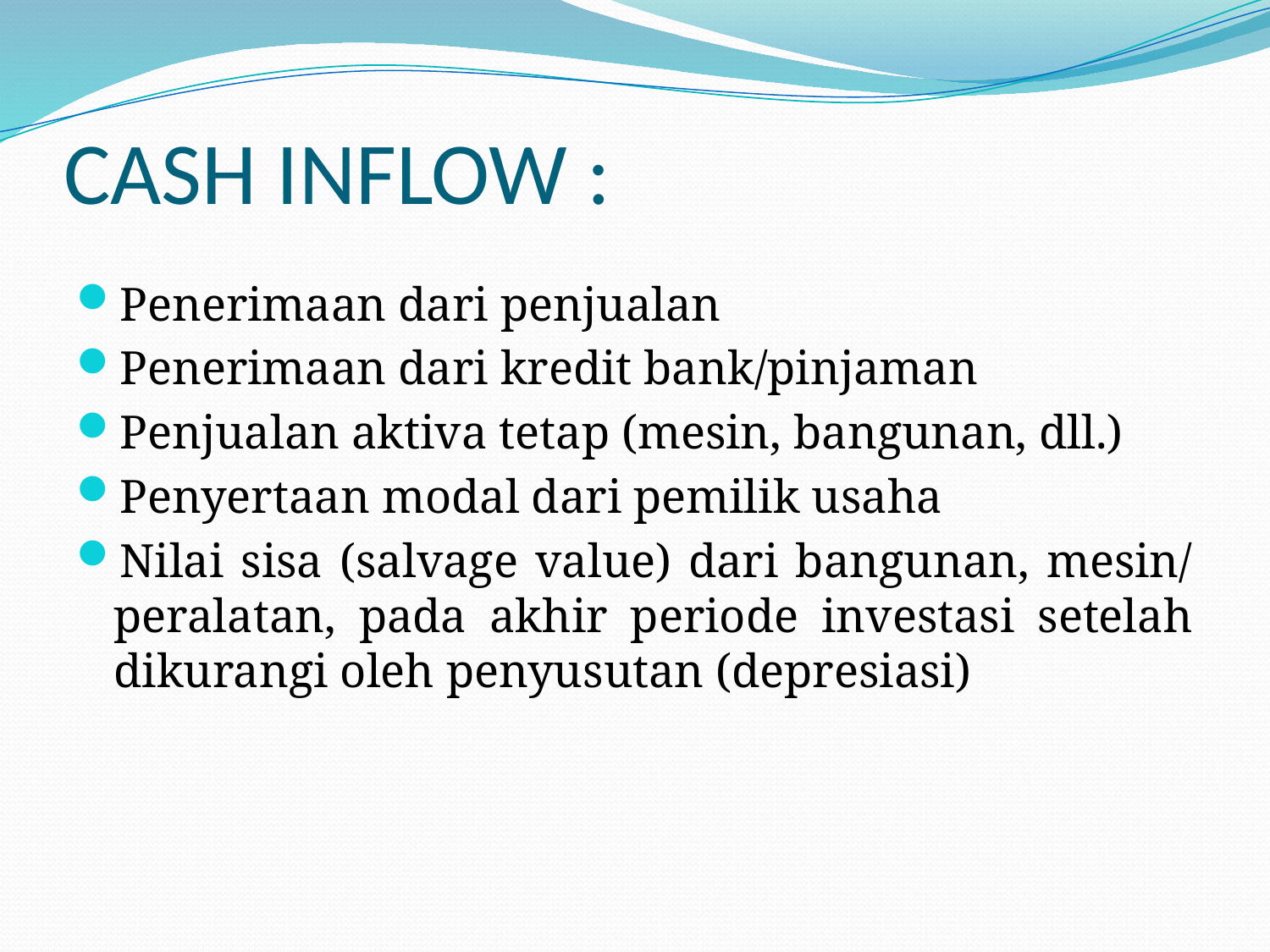

# CASH INFLOW :
Penerimaan dari penjualan
Penerimaan dari kredit bank/pinjaman
Penjualan aktiva tetap (mesin, bangunan, dll.)
Penyertaan modal dari pemilik usaha
Nilai sisa (salvage value) dari bangunan, mesin/ peralatan, pada akhir periode investasi setelah dikurangi oleh penyusutan (depresiasi)